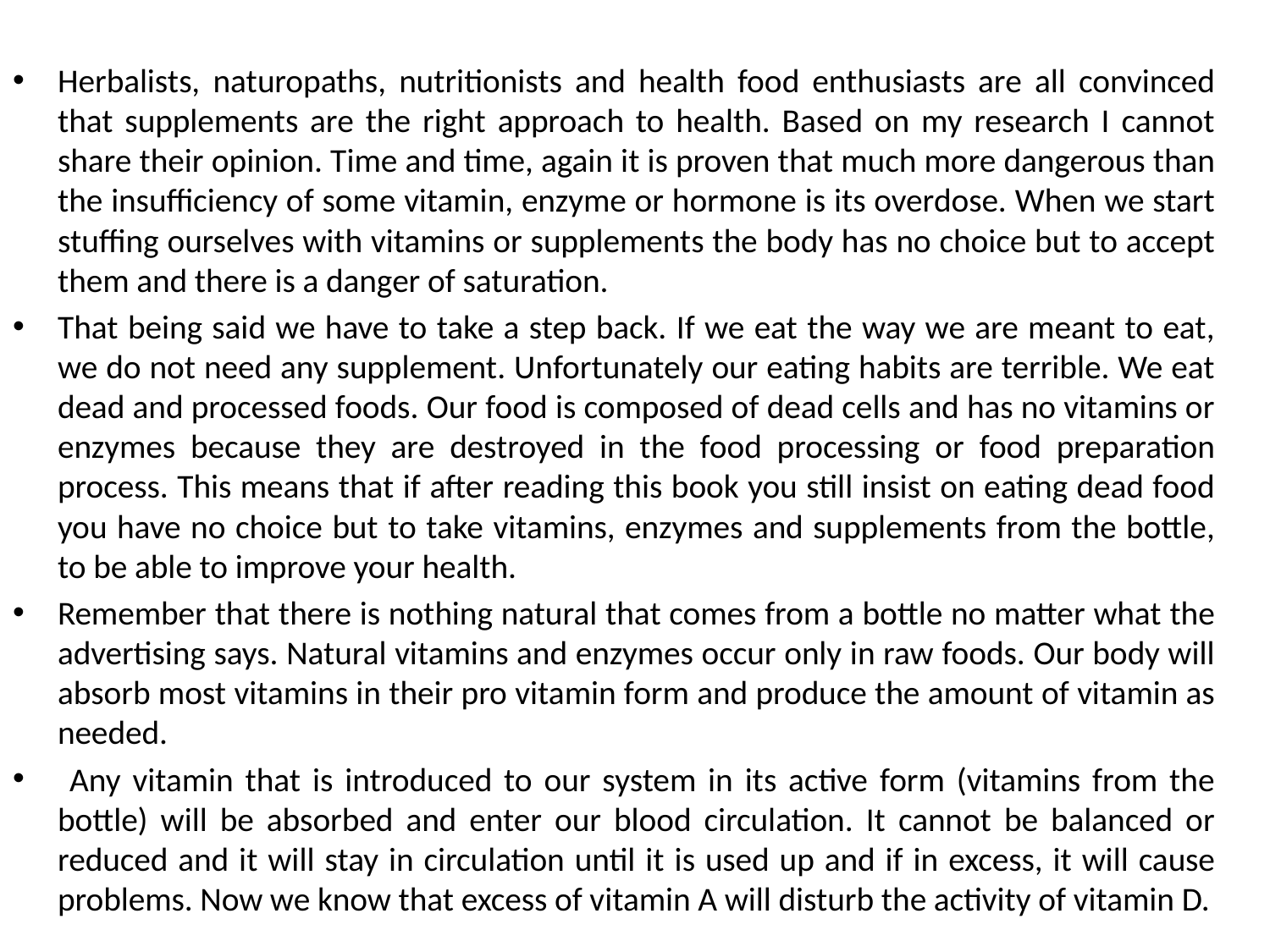

Herbalists, naturopaths, nutritionists and health food enthusiasts are all convinced that supplements are the right approach to health. Based on my research I cannot share their opinion. Time and time, again it is proven that much more dangerous than the insufficiency of some vitamin, enzyme or hormone is its overdose. When we start stuffing ourselves with vitamins or supplements the body has no choice but to accept them and there is a danger of saturation.
That being said we have to take a step back. If we eat the way we are meant to eat, we do not need any supplement. Unfortunately our eating habits are terrible. We eat dead and processed foods. Our food is composed of dead cells and has no vitamins or enzymes because they are destroyed in the food processing or food preparation process. This means that if after reading this book you still insist on eating dead food you have no choice but to take vitamins, enzymes and supplements from the bottle, to be able to improve your health.
Remember that there is nothing natural that comes from a bottle no matter what the advertising says. Natural vitamins and enzymes occur only in raw foods. Our body will absorb most vitamins in their pro vitamin form and produce the amount of vitamin as needed.
 Any vitamin that is introduced to our system in its active form (vitamins from the bottle) will be absorbed and enter our blood circulation. It cannot be balanced or reduced and it will stay in circulation until it is used up and if in excess, it will cause problems. Now we know that excess of vitamin A will disturb the activity of vitamin D.